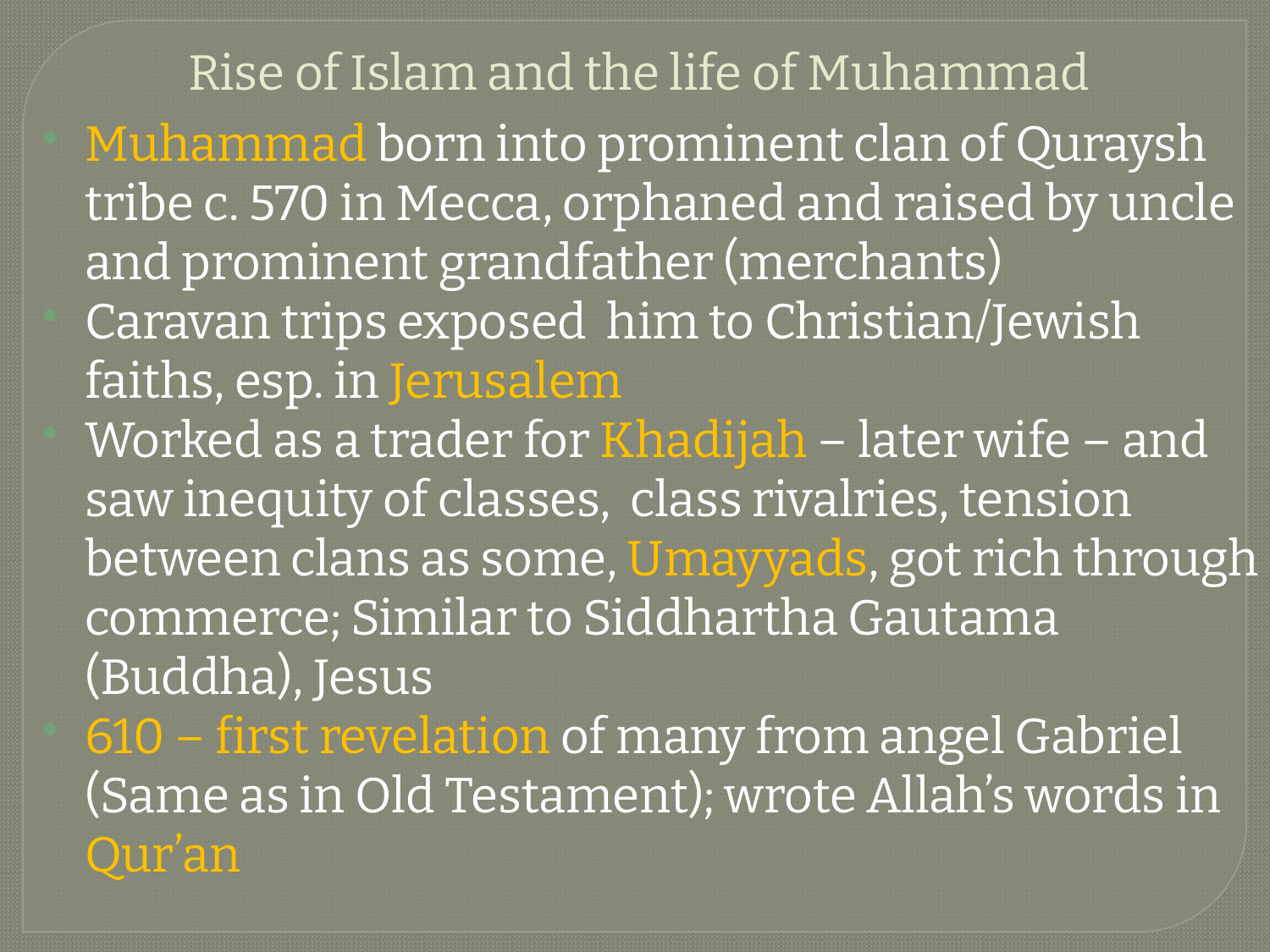

Rise of Islam and the life of Muhammad
Muhammad born into prominent clan of Quraysh tribe c. 570 in Mecca, orphaned and raised by uncle and prominent grandfather (merchants)
Caravan trips exposed  him to Christian/Jewish faiths, esp. in Jerusalem
Worked as a trader for Khadijah – later wife – and saw inequity of classes,  class rivalries, tension between clans as some, Umayyads, got rich through commerce; Similar to Siddhartha Gautama (Buddha), Jesus
610 – first revelation of many from angel Gabriel (Same as in Old Testament); wrote Allah’s words in Qur’an